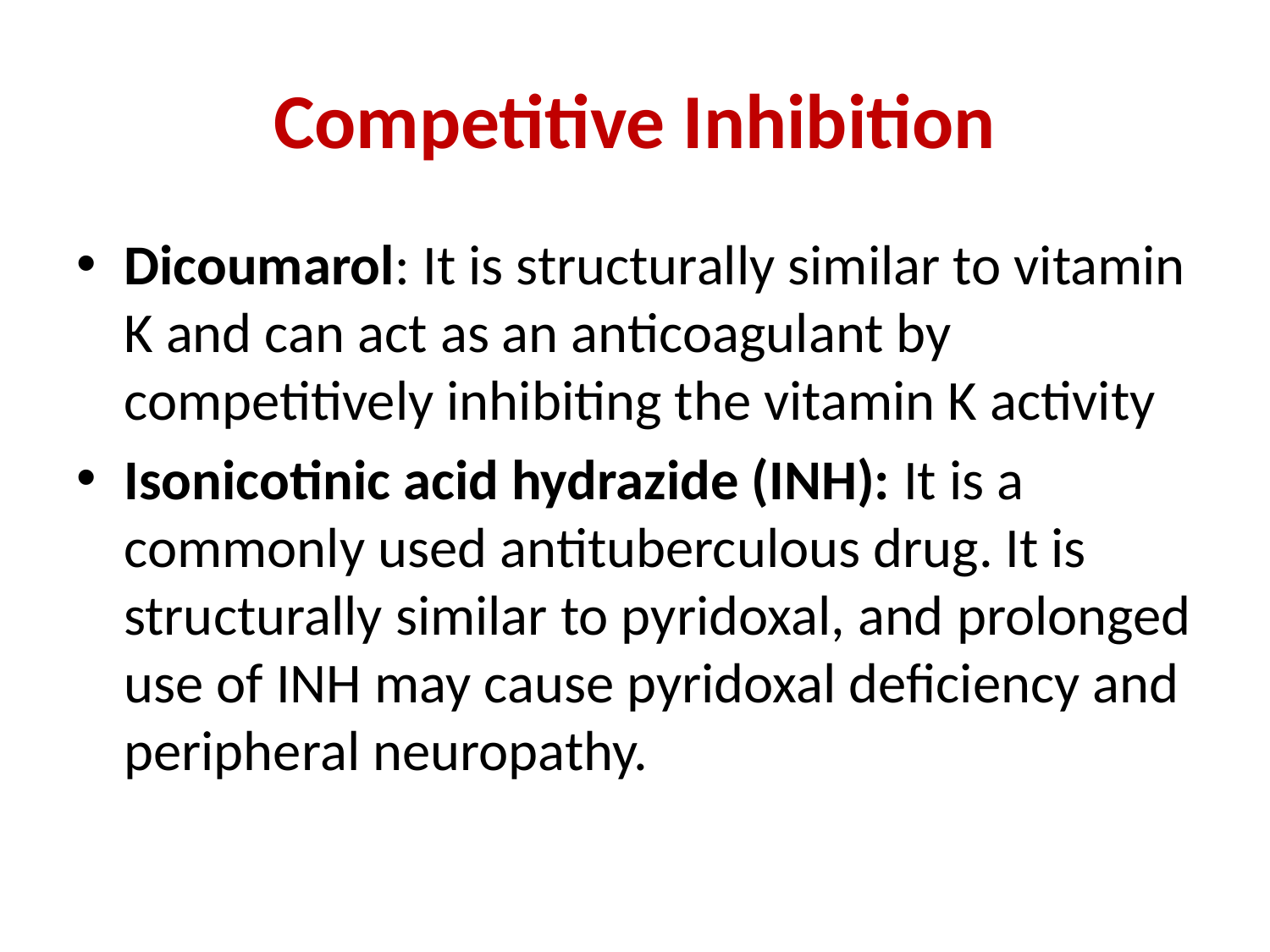

# Competitive Inhibition
Dicoumarol: It is structurally similar to vitamin K and can act as an anticoagulant by competitively inhibiting the vitamin K activity
Isonicotinic acid hydrazide (INH): It is a commonly used antituberculous drug. It is structurally similar to pyridoxal, and prolonged use of INH may cause pyridoxal deficiency and peripheral neuropathy.